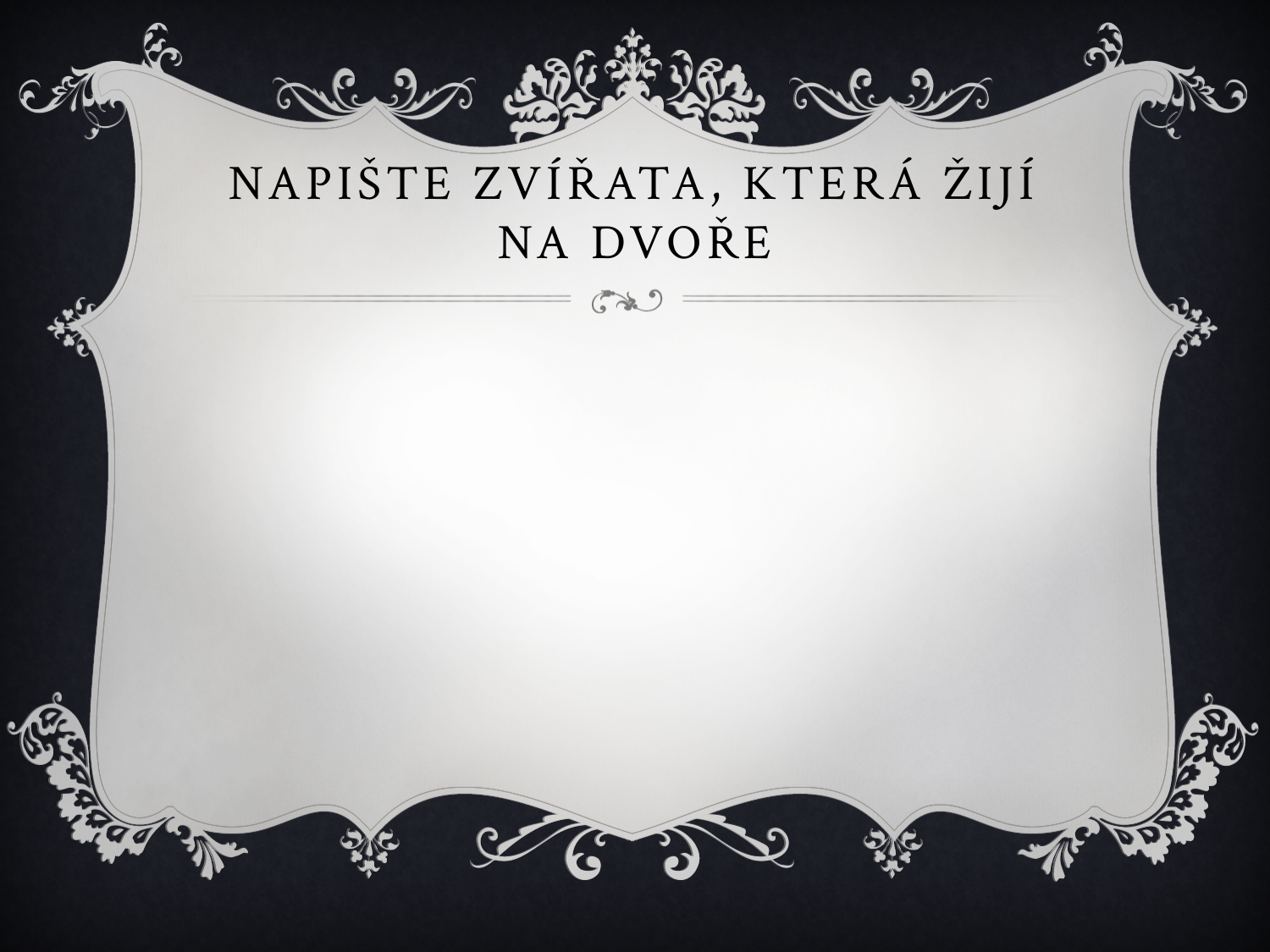

# Napište zvířata, která žijí na dvoře